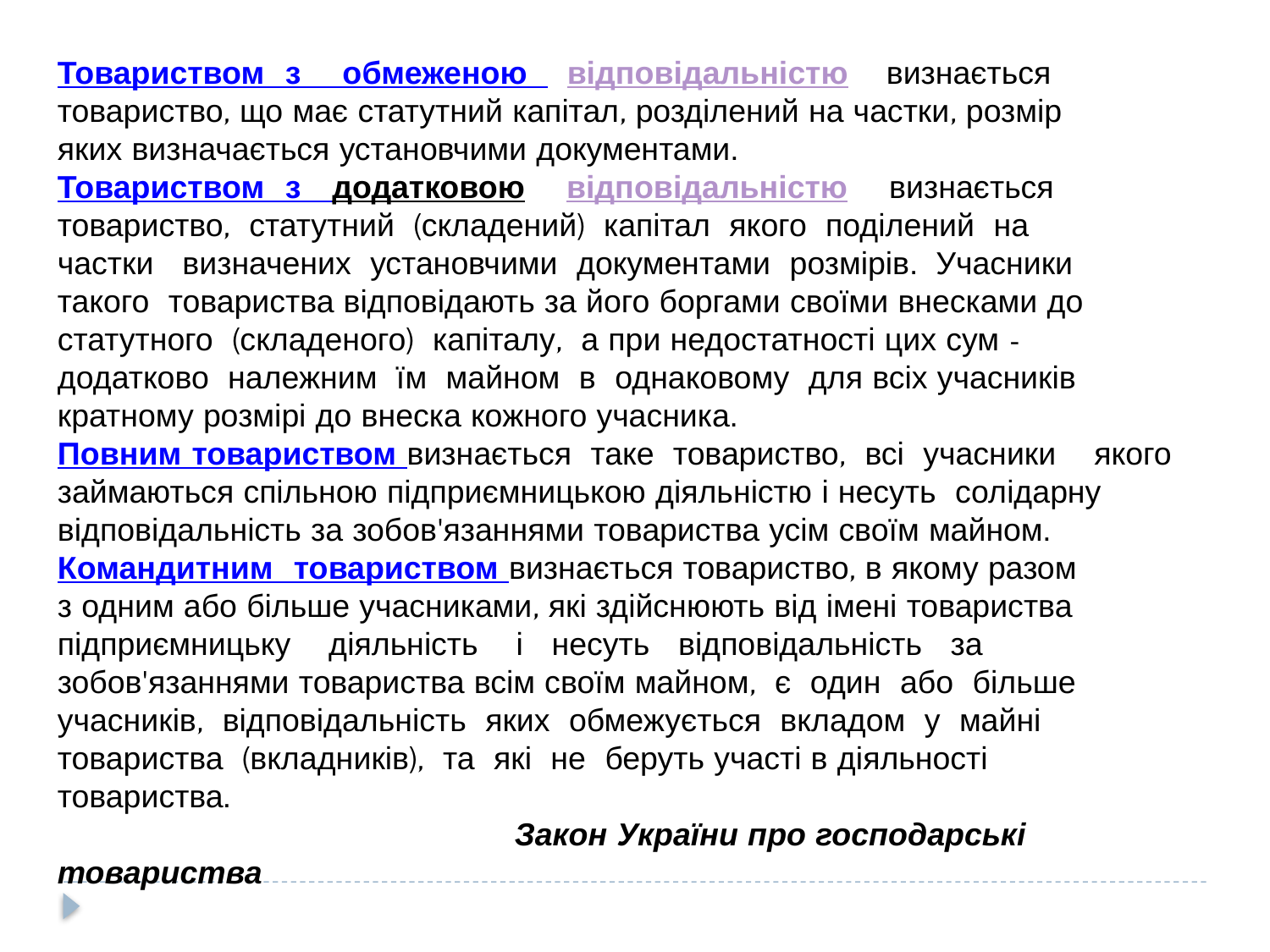

Товариством  з    обмеженою    відповідальністю    визнається
товариство, що має статутний капітал, розділений на частки, розмір
яких визначається установчими документами.
Товариством  з   додатковою    відповідальністю    визнається
товариство,  статутний  (складений)  капітал  якого  поділений  на
частки   визначених  установчими  документами  розмірів.  Учасники
такого  товариства відповідають за його боргами своїми внесками до
статутного  (складеного)  капіталу,  а при недостатності цих сум -
додатково  належним  їм  майном  в  однаковому  для всіх учасників
кратному розмірі до внеска кожного учасника.
Повним товариством визнається  таке  товариство,  всі  учасники    якого займаються спільною підприємницькою діяльністю і несуть  солідарну відповідальність за зобов'язаннями товариства усім своїм майном.
Командитним  товариством визнається товариство, в якому разом
з одним або більше учасниками, які здійснюють від імені товариства
підприємницьку    діяльність    і   несуть   відповідальність   за
зобов'язаннями товариства всім своїм майном,  є  один  або  більше
учасників,  відповідальність  яких  обмежується  вкладом  у  майні
товариства  (вкладників),  та  які  не  беруть участі в діяльності
товариства.
                                                Закон України про господарські товариства